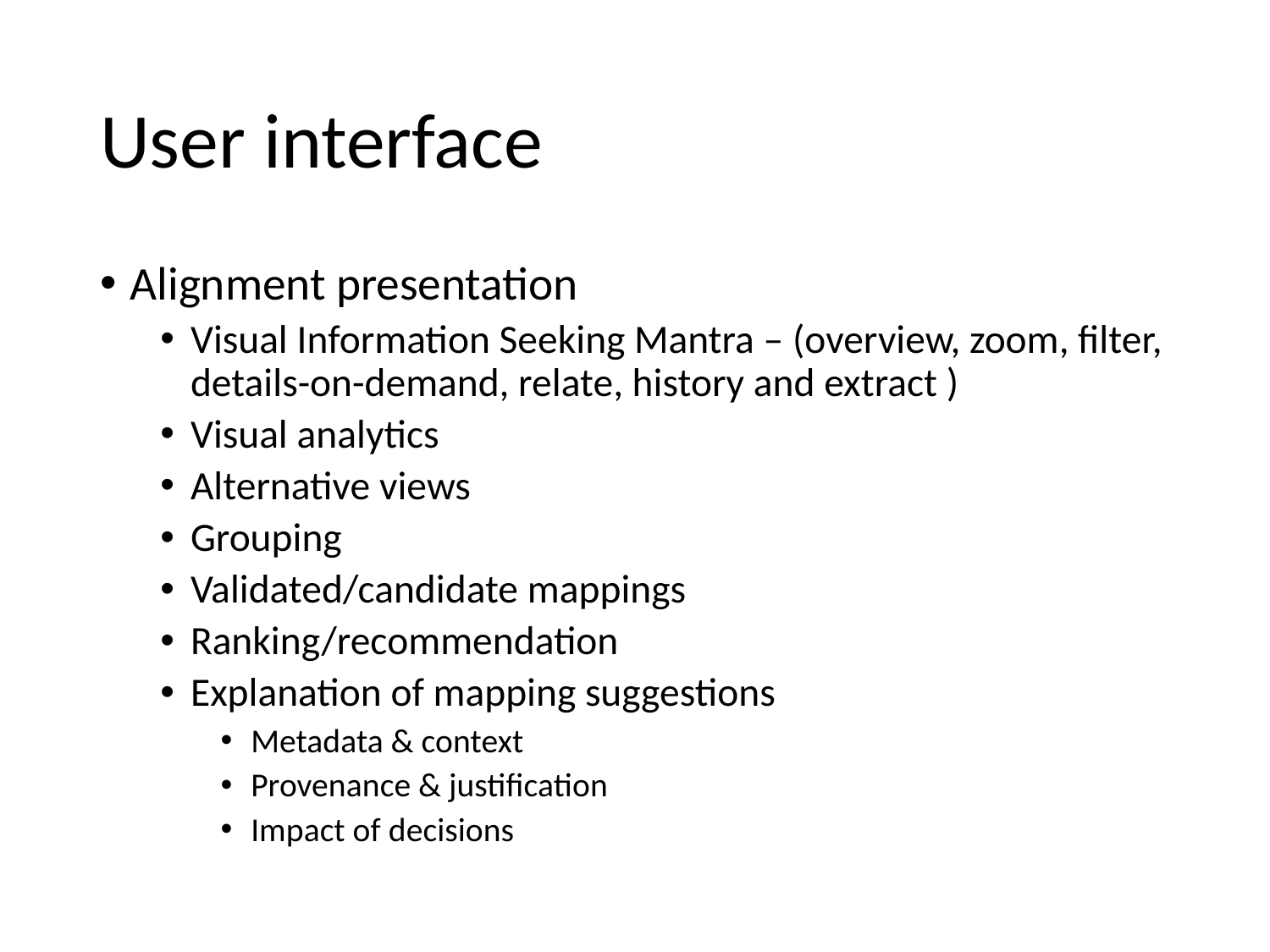

# User interface
Alignment presentation
Visual Information Seeking Mantra – (overview, zoom, filter, details-on-demand, relate, history and extract )
Visual analytics
Alternative views
Grouping
Validated/candidate mappings
Ranking/recommendation
Explanation of mapping suggestions
Metadata & context
Provenance & justification
Impact of decisions